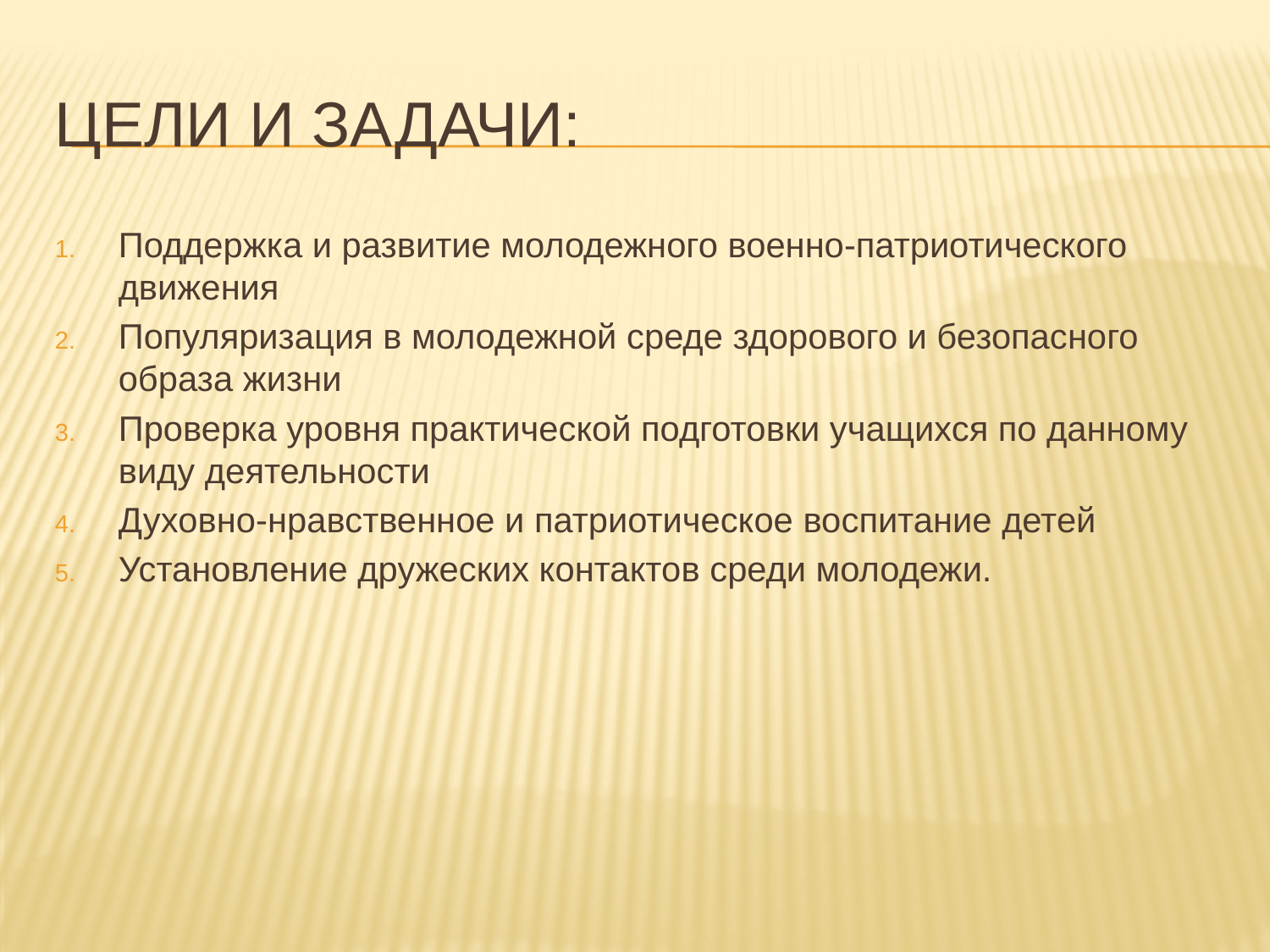

# Цели и задачи:
Поддержка и развитие молодежного военно-патриотического движения
Популяризация в молодежной среде здорового и безопасного образа жизни
Проверка уровня практической подготовки учащихся по данному виду деятельности
Духовно-нравственное и патриотическое воспитание детей
Установление дружеских контактов среди молодежи.